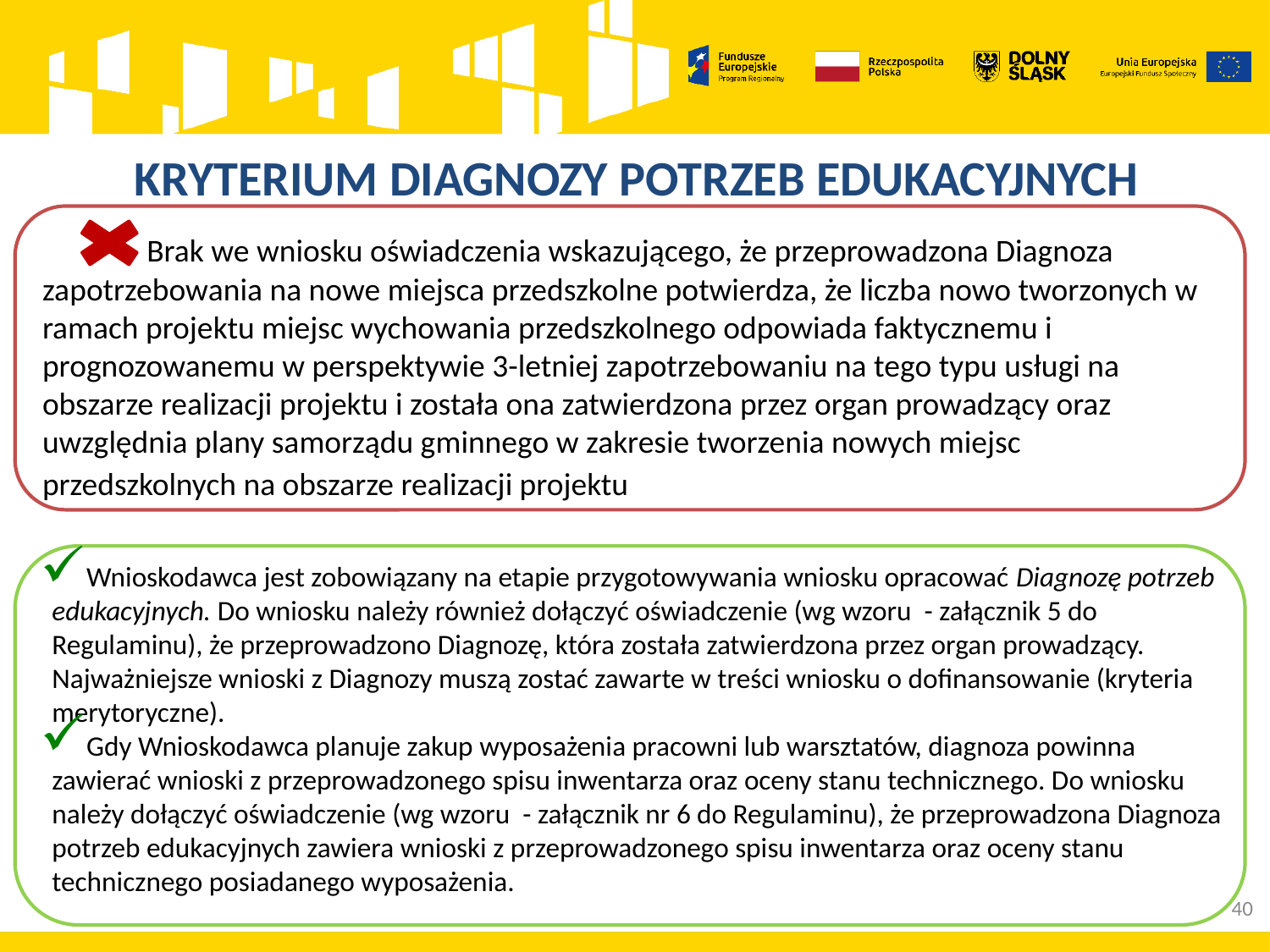

# KRYTERIUM DIAGNOZY POTRZEB EDUKACYJNYCH
             Brak we wniosku oświadczenia wskazującego, że przeprowadzona Diagnoza zapotrzebowania na nowe miejsca przedszkolne potwierdza, że liczba nowo tworzonych w ramach projektu miejsc wychowania przedszkolnego odpowiada faktycznemu i prognozowanemu w perspektywie 3-letniej zapotrzebowaniu na tego typu usługi na obszarze realizacji projektu i została ona zatwierdzona przez organ prowadzący oraz uwzględnia plany samorządu gminnego w zakresie tworzenia nowych miejsc przedszkolnych na obszarze realizacji projektu

Wnioskodawca jest zobowiązany na etapie przygotowywania wniosku opracować Diagnozę potrzeb edukacyjnych. Do wniosku należy również dołączyć oświadczenie (wg wzoru  - załącznik 5 do Regulaminu), że przeprowadzono Diagnozę, która została zatwierdzona przez organ prowadzący. Najważniejsze wnioski z Diagnozy muszą zostać zawarte w treści wniosku o dofinansowanie (kryteria merytoryczne).
Gdy Wnioskodawca planuje zakup wyposażenia pracowni lub warsztatów, diagnoza powinna zawierać wnioski z przeprowadzonego spisu inwentarza oraz oceny stanu technicznego. Do wniosku należy dołączyć oświadczenie (wg wzoru  - załącznik nr 6 do Regulaminu), że przeprowadzona Diagnoza potrzeb edukacyjnych zawiera wnioski z przeprowadzonego spisu inwentarza oraz oceny stanu technicznego posiadanego wyposażenia.
40